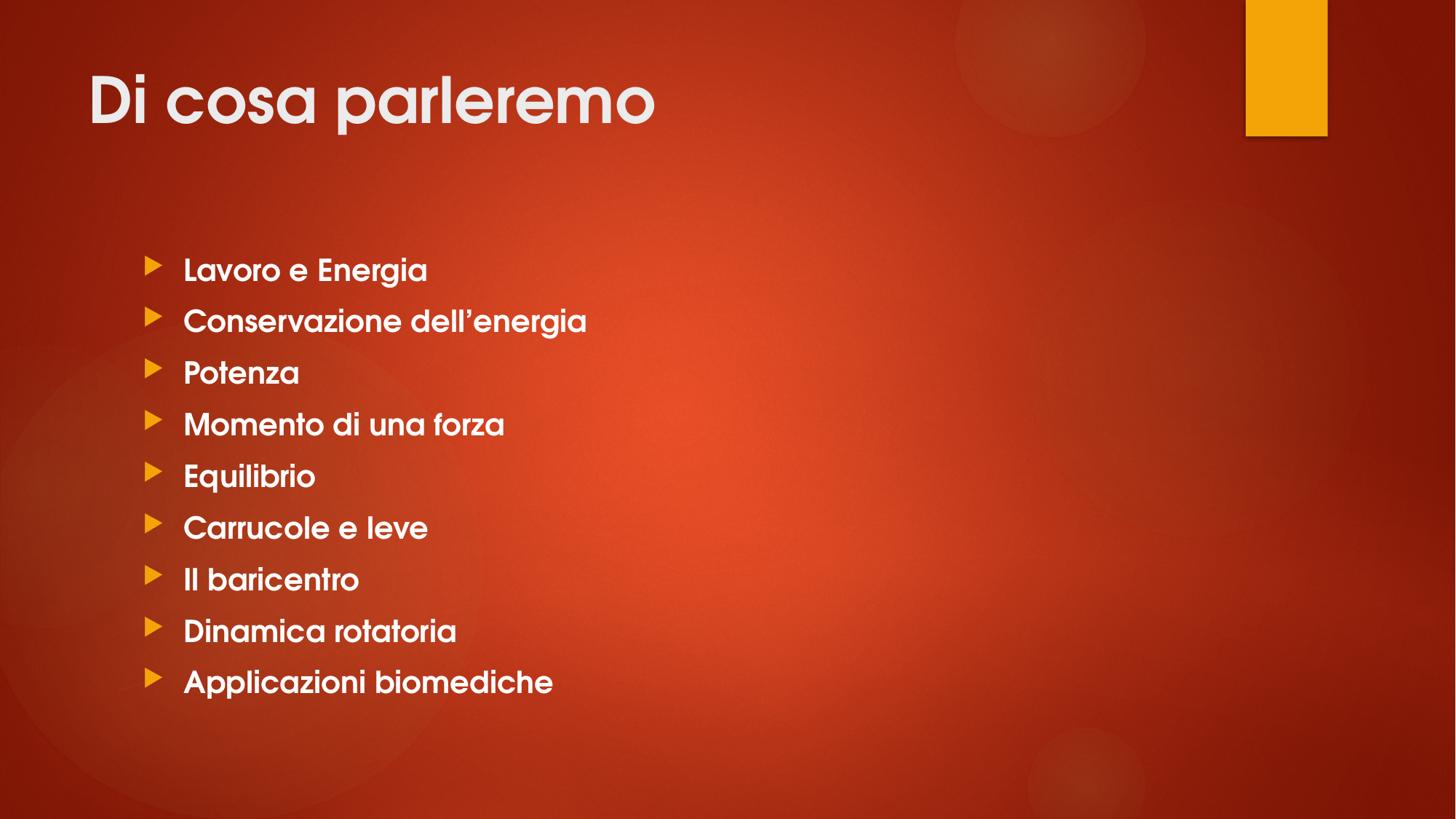

# Di cosa parleremo
Lavoro e Energia
Conservazione dell’energia
Potenza
Momento di una forza
Equilibrio
Carrucole e leve
Il baricentro
Dinamica rotatoria
Applicazioni biomediche